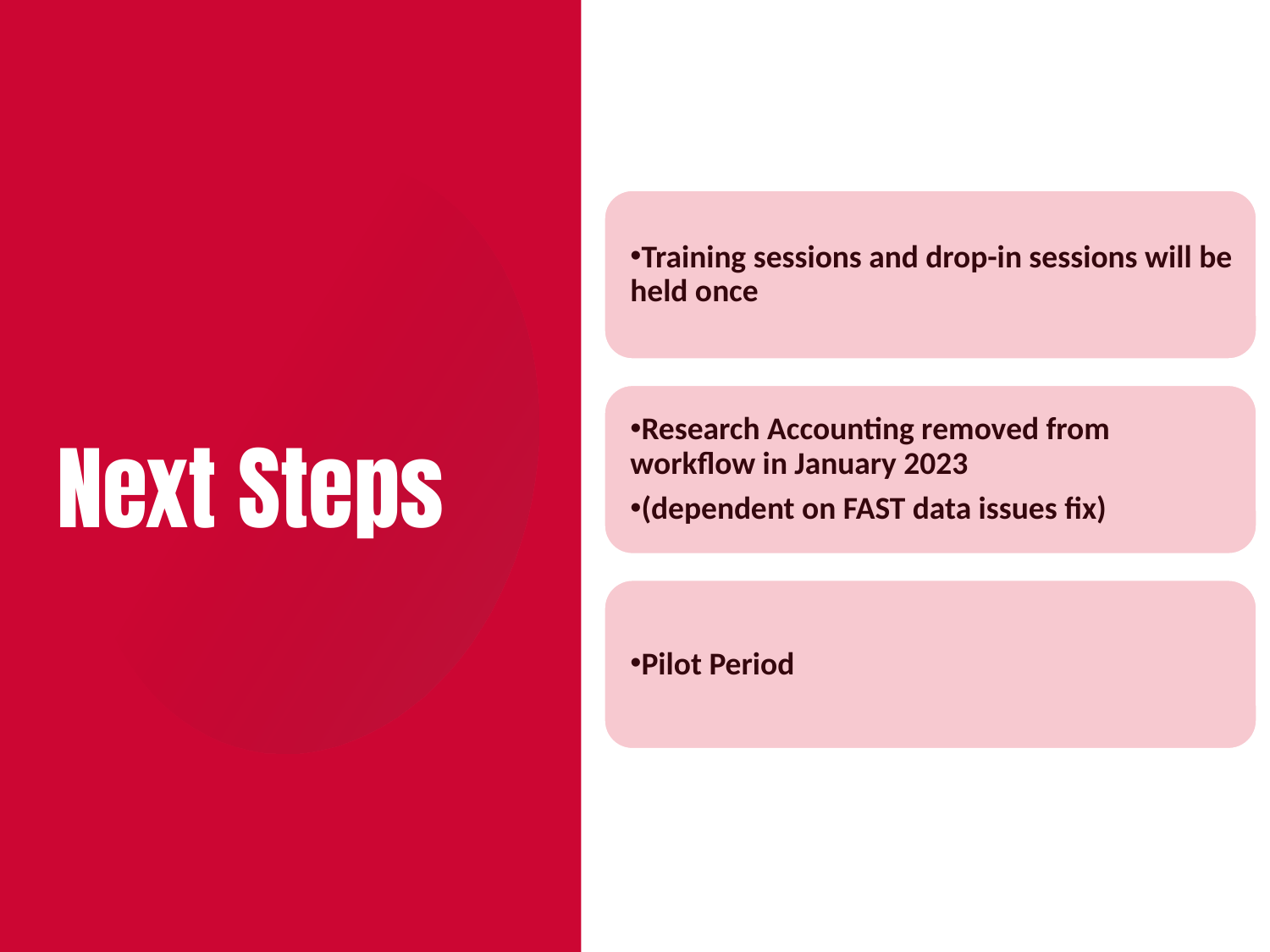

Training sessions and drop-in sessions will be held once
Research Accounting removed from workflow in January 2023
(dependent on FAST data issues fix)
Pilot Period

# Next Steps